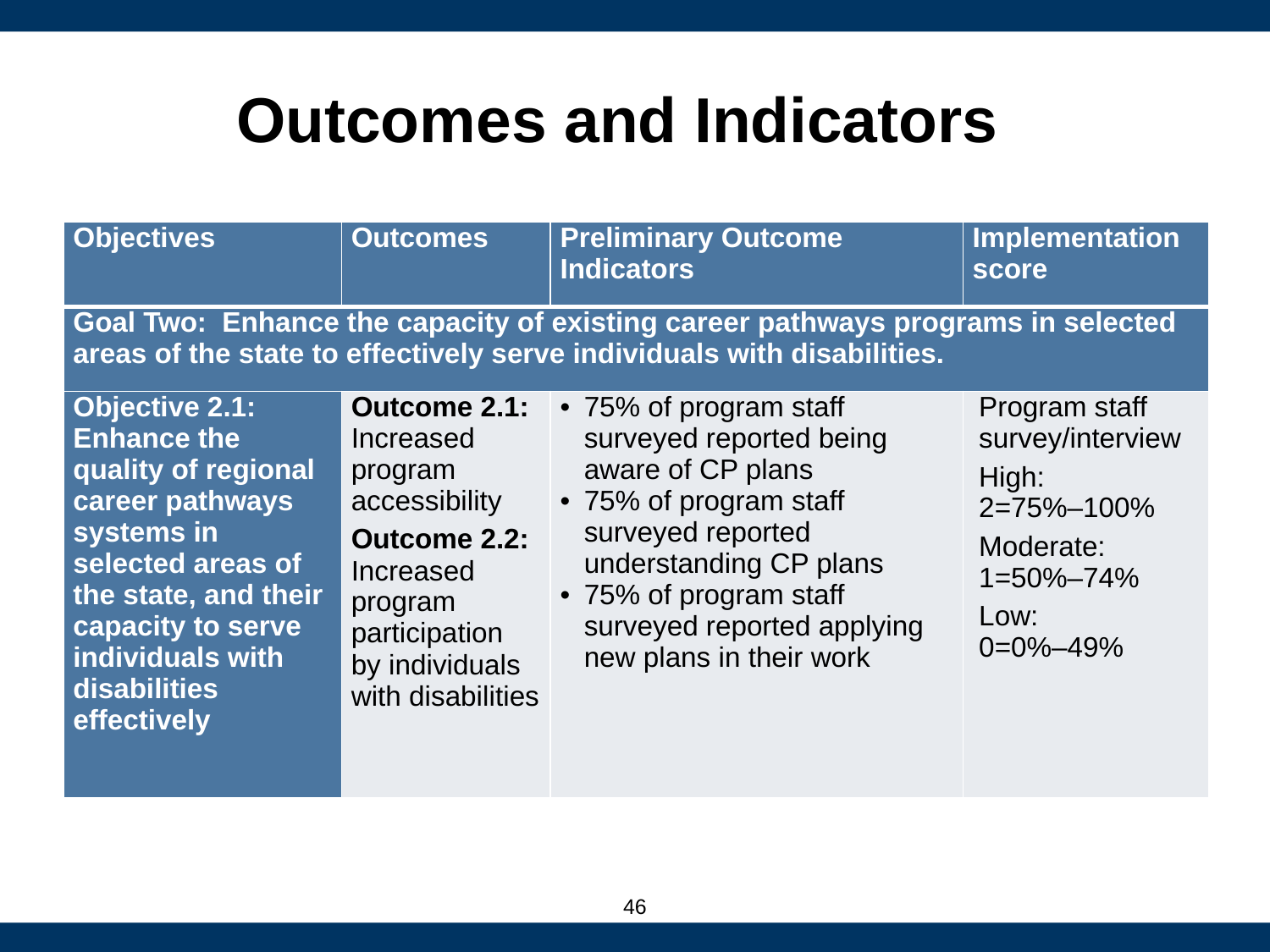

# Outcomes and Indicators
| Objectives | Outcomes | Preliminary Outcome Indicators | Implementation score |
| --- | --- | --- | --- |
| Goal Two: Enhance the capacity of existing career pathways programs in selected areas of the state to effectively serve individuals with disabilities. |  |  |  |
| Objective 2.1: Enhance the quality of regional career pathways systems in selected areas of the state, and their capacity to serve individuals with disabilities effectively | Outcome 2.1: Increased program accessibility Outcome 2.2: Increased program participation by individuals with disabilities | 75% of program staff surveyed reported being aware of CP plans 75% of program staff surveyed reported understanding CP plans 75% of program staff surveyed reported applying new plans in their work | Program staff survey/interview High: 2=75%–100% Moderate: 1=50%–74% Low: 0=0%–49% |
46